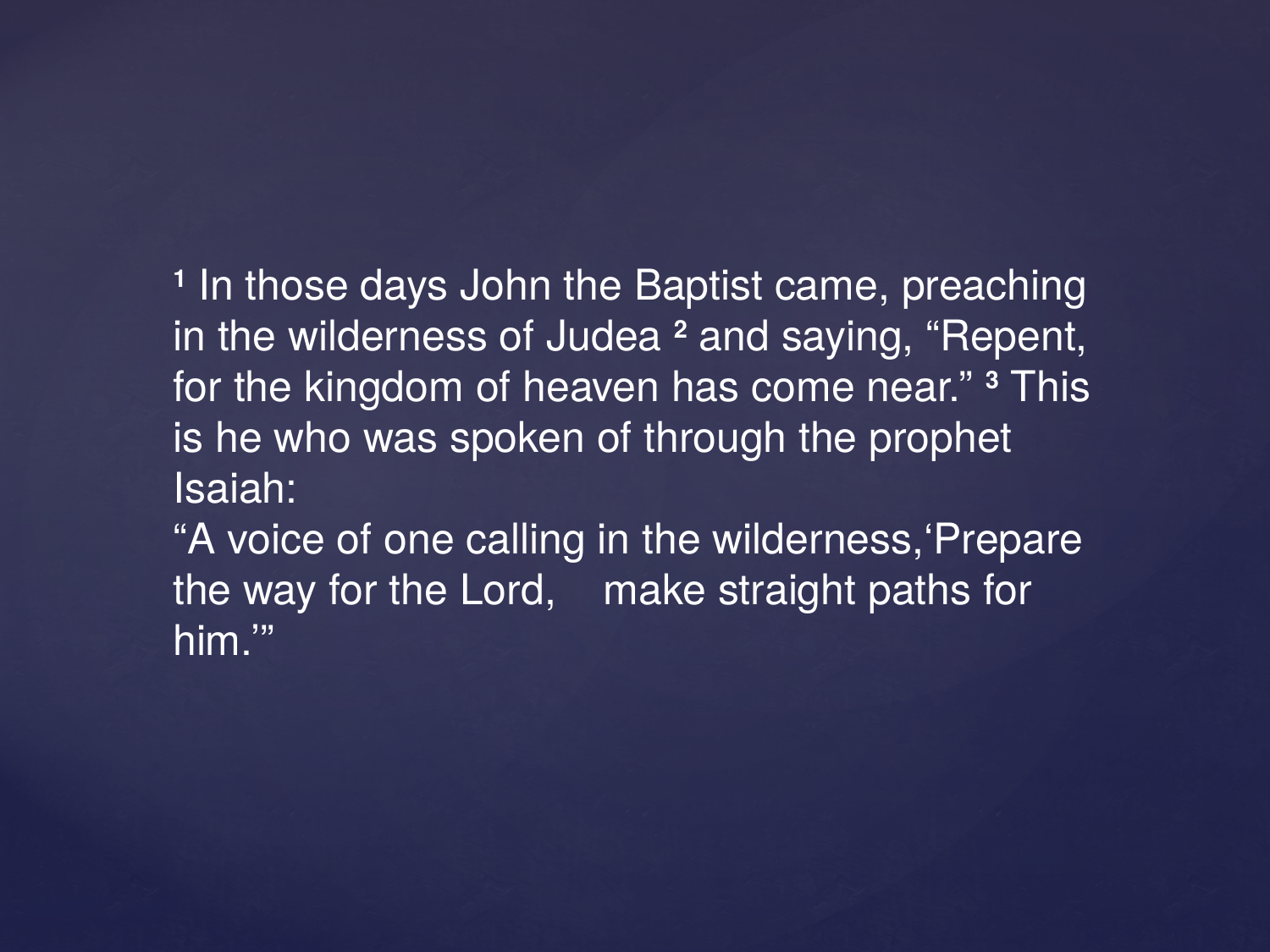

1 In those days John the Baptist came, preaching in the wilderness of Judea 2 and saying, “Repent, for the kingdom of heaven has come near.” 3 This is he who was spoken of through the prophet Isaiah:
“A voice of one calling in the wilderness, ‘Prepare the way for the Lord,     make straight paths for him.’”